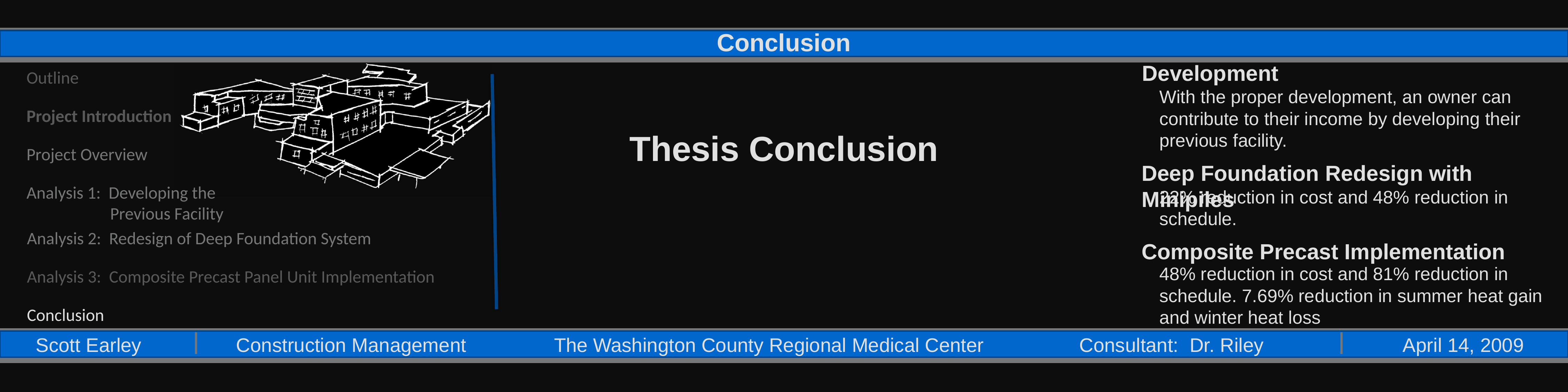

Conclusion
Development
Outline

Project Introduction

Project Overview

Analysis 1:  Developing the 	   	        Previous Facility
With the proper development, an owner can contribute to their income by developing their previous facility.
Thesis Conclusion
Deep Foundation Redesign with Minipiles
22% reduction in cost and 48% reduction in schedule.
Analysis 2:  Redesign of Deep Foundation System

Analysis 3:  Composite Precast Panel Unit Implementation

Conclusion
Composite Precast Implementation
48% reduction in cost and 81% reduction in schedule. 7.69% reduction in summer heat gain and winter heat loss